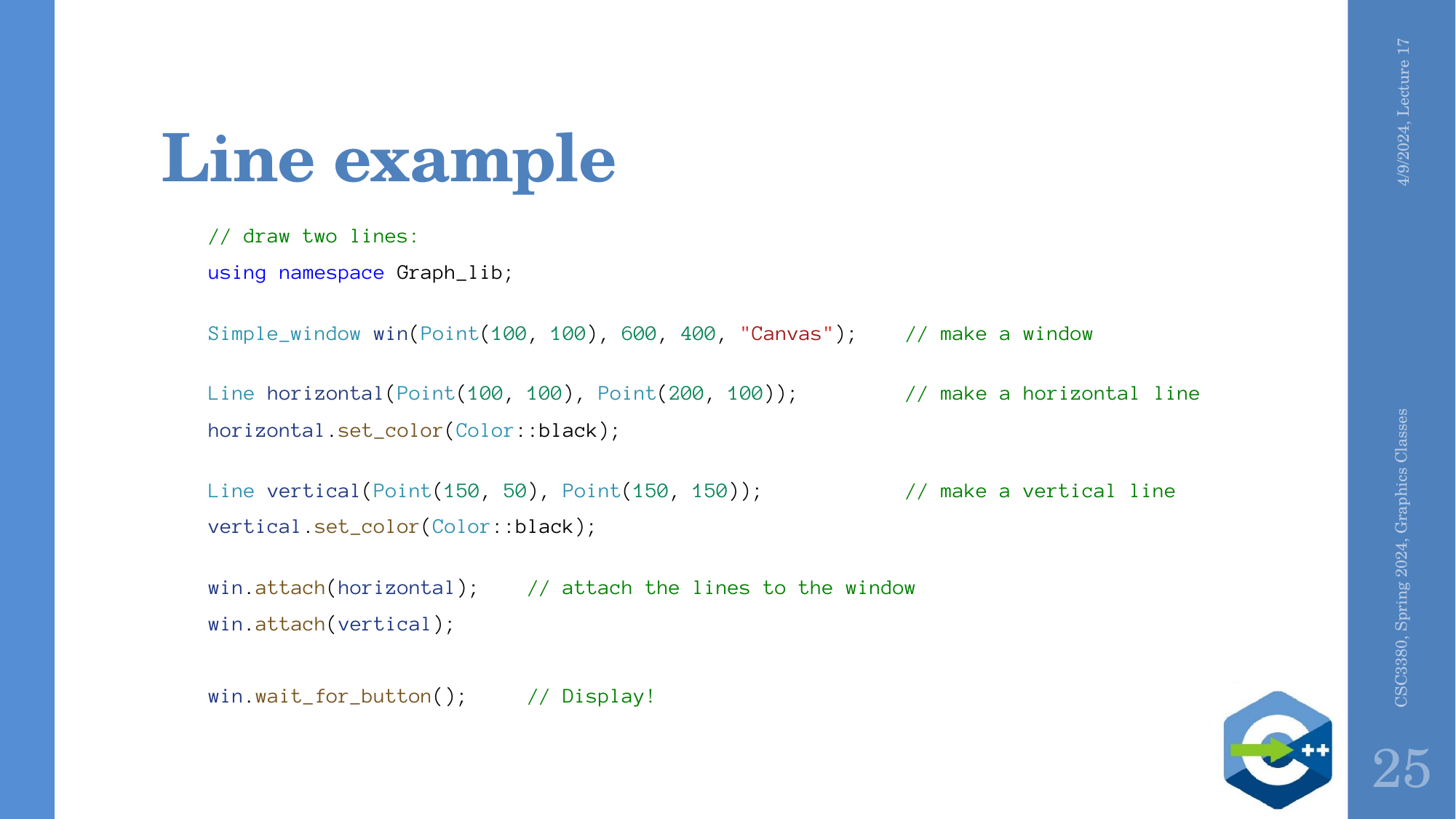

# Line example
4/9/2024, Lecture 17
    // draw two lines:
    using namespace Graph_lib;
    Simple_window win(Point(100, 100), 600, 400, "Canvas");    // make a window
    Line horizontal(Point(100, 100), Point(200, 100));         // make a horizontal line
    horizontal.set_color(Color::black);
    Line vertical(Point(150, 50), Point(150, 150));            // make a vertical line
    vertical.set_color(Color::black);
    win.attach(horizontal);    // attach the lines to the window
    win.attach(vertical);

    win.wait_for_button();     // Display!

CSC3380, Spring 2024, Graphics Classes
25